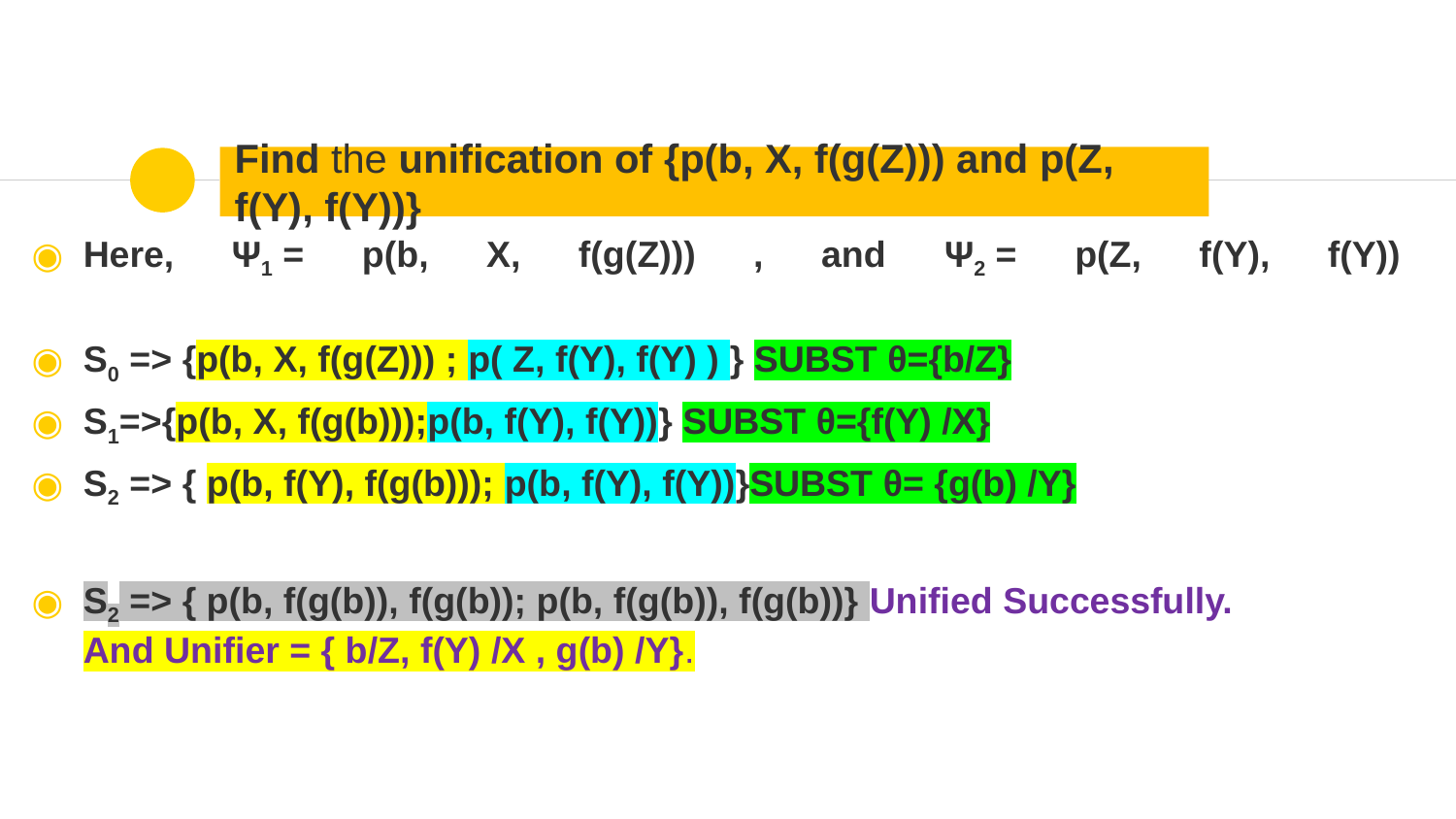

# Find the unification of {p(b, X, f(g(Z))) and p(Z, f(Y), f(Y))}
Here, Ψ1 = p(b, X, f(g(Z))) , and Ψ2 = p(Z, f(Y), f(Y))
S0 => {p(b, X, f(g(Z))) ; p( Z, f(Y), f(Y) ) } SUBST θ={b/Z}
S1=>{p(b, X, f(g(b)));p(b, f(Y), f(Y))} SUBST θ={f(Y) /X}
S2 => { p(b, f(Y), f(g(b))); p(b, f(Y), f(Y))}SUBST θ= {g(b) /Y}

S2 => { p(b, f(g(b)), f(g(b)); p(b, f(g(b)), f(g(b))} Unified Successfully.
And Unifier = { b/Z, f(Y) /X , g(b) /Y}.